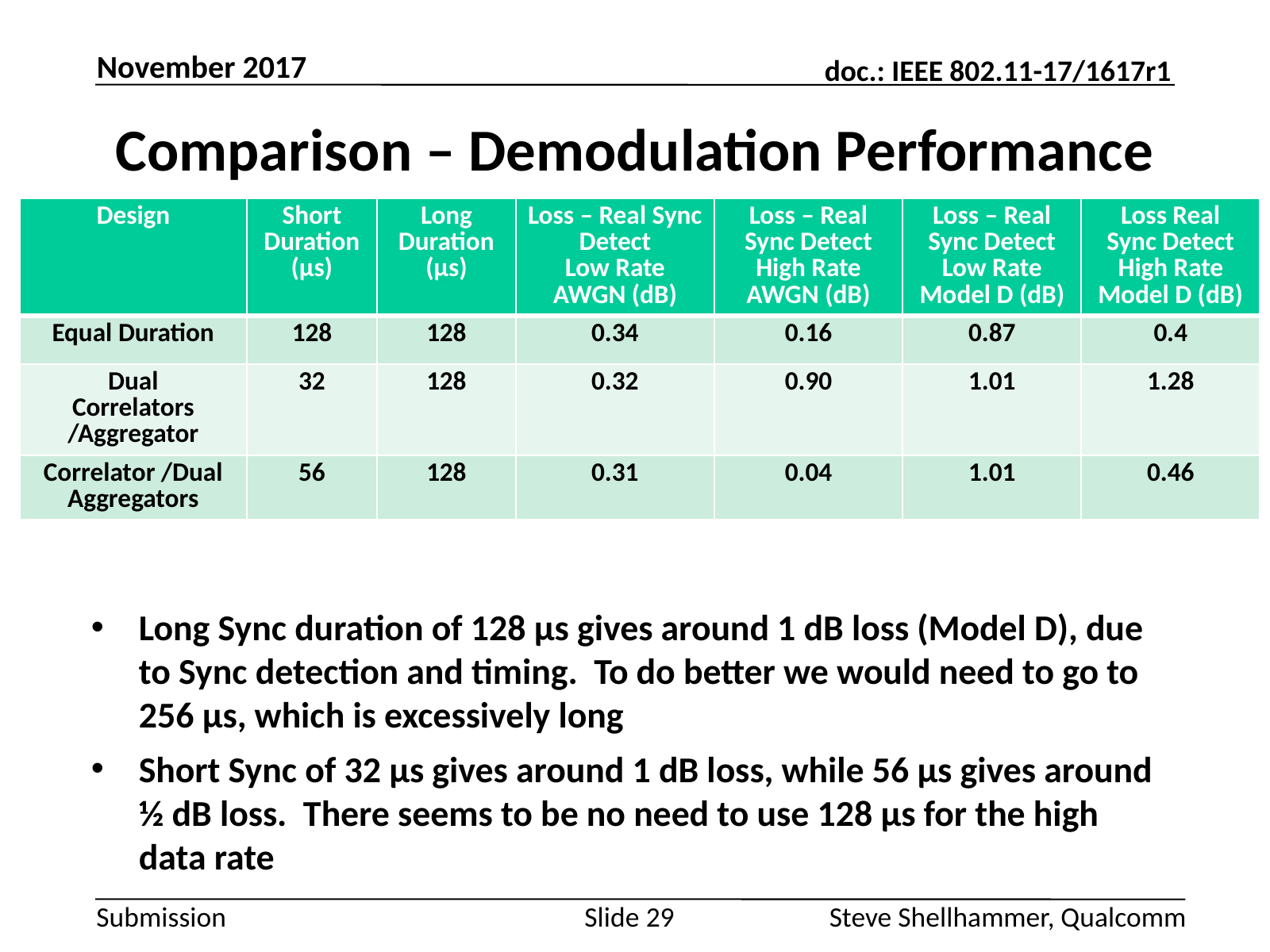

November 2017
# Comparison – Demodulation Performance
| Design | Short Duration (µs) | Long Duration (µs) | Loss – Real Sync Detect Low Rate AWGN (dB) | Loss – Real Sync Detect High Rate AWGN (dB) | Loss – Real Sync Detect Low Rate Model D (dB) | Loss Real Sync Detect High Rate Model D (dB) |
| --- | --- | --- | --- | --- | --- | --- |
| Equal Duration | 128 | 128 | 0.34 | 0.16 | 0.87 | 0.4 |
| Dual Correlators /Aggregator | 32 | 128 | 0.32 | 0.90 | 1.01 | 1.28 |
| Correlator /Dual Aggregators | 56 | 128 | 0.31 | 0.04 | 1.01 | 0.46 |
Long Sync duration of 128 µs gives around 1 dB loss (Model D), due to Sync detection and timing.  To do better we would need to go to 256 µs, which is excessively long
Short Sync of 32 µs gives around 1 dB loss, while 56 µs gives around ½ dB loss.  There seems to be no need to use 128 µs for the high data rate
Slide 29
Steve Shellhammer, Qualcomm